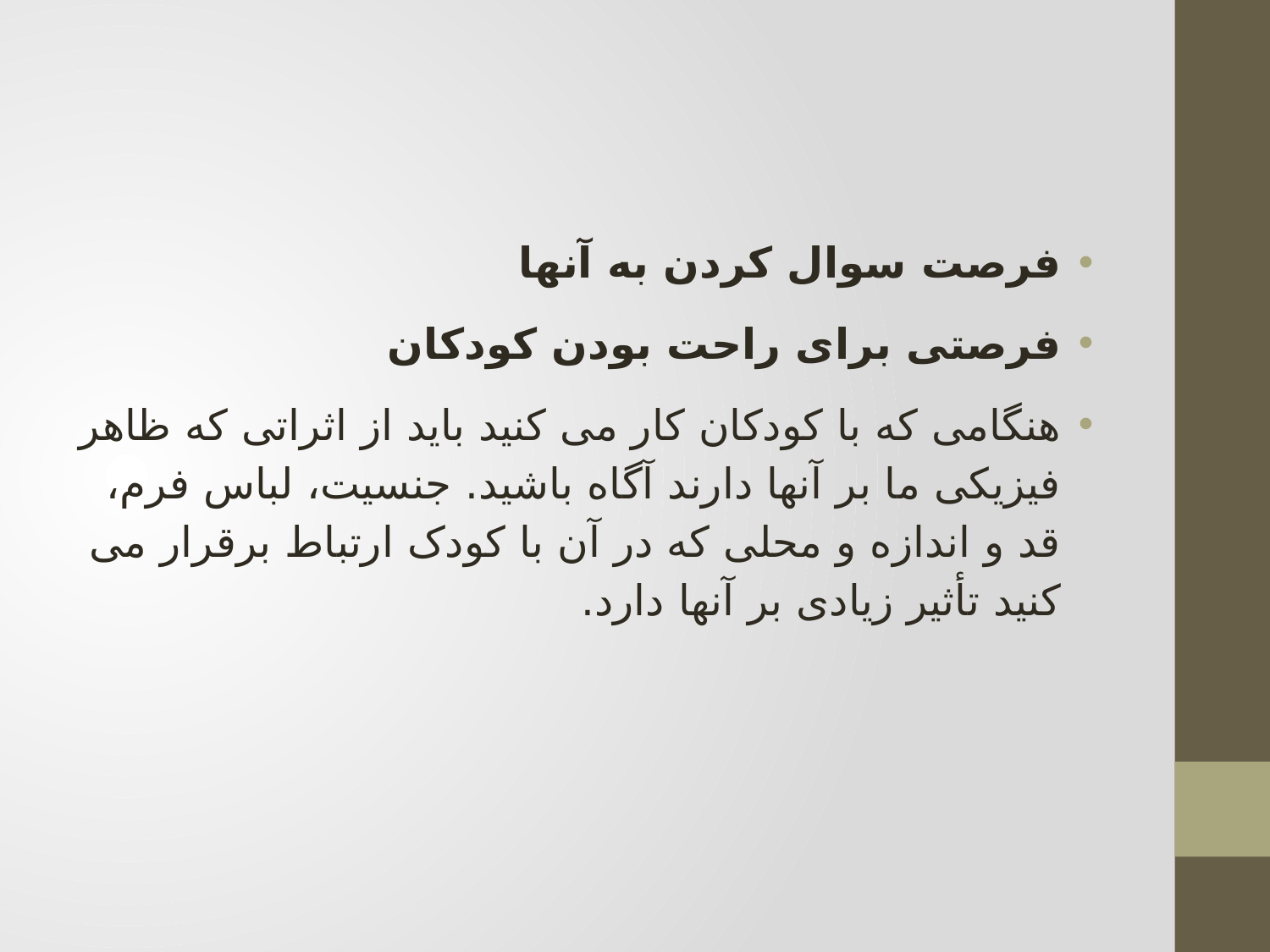

#
فرصت سوال کردن به آنها
	فرصتی برای راحت بودن کودکان
هنگامی که با کودکان کار می کنید باید از اثراتی که ظاهر فیزیکی ما بر آنها دارند آگاه باشید. جنسیت، لباس فرم، قد و اندازه و محلی که در آن با کودک ارتباط برقرار می کنید تأثیر زیادی بر آنها دارد.